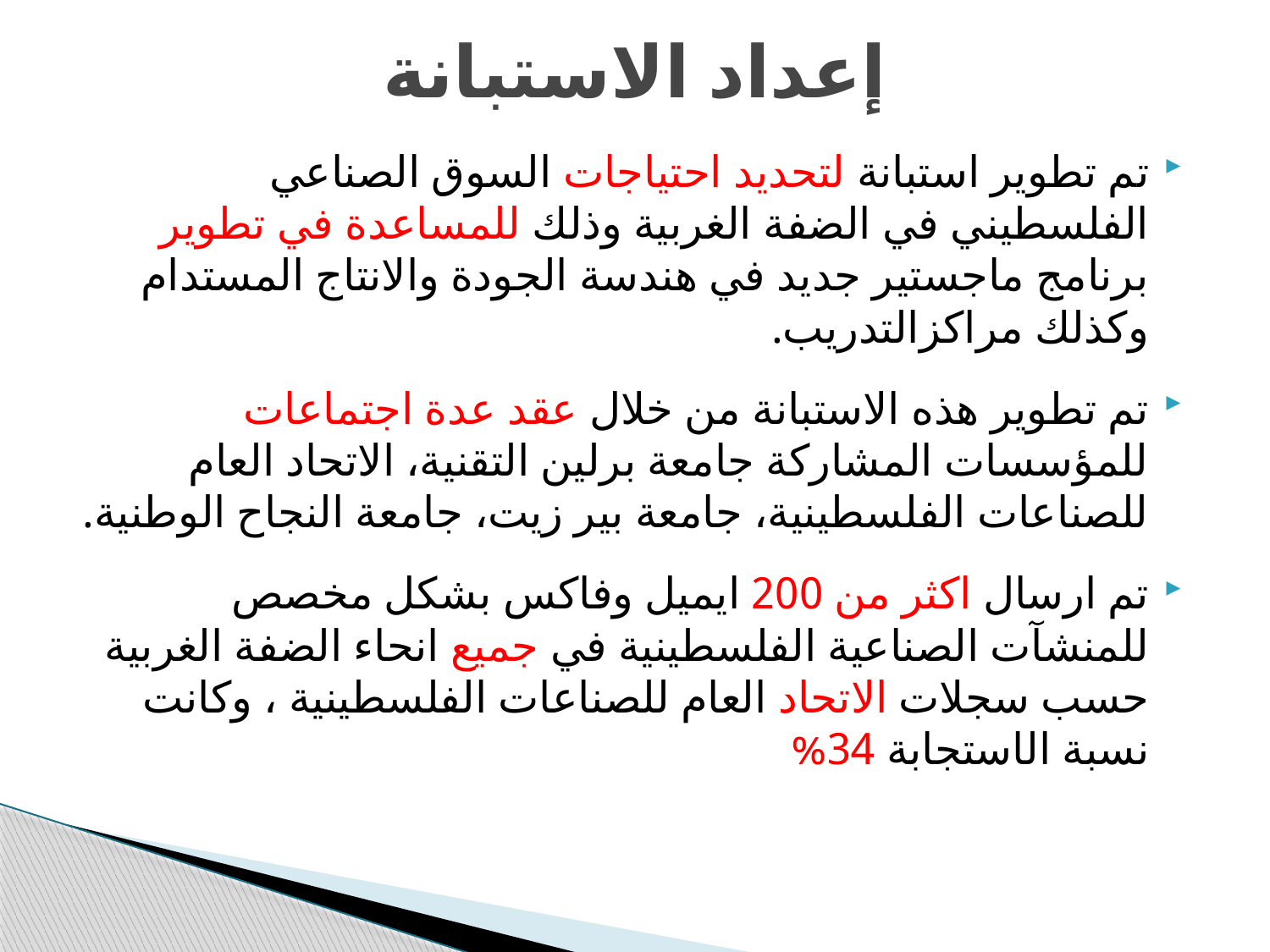

# إعداد الاستبانة
تم تطوير استبانة لتحديد احتياجات السوق الصناعي الفلسطيني في الضفة الغربية وذلك للمساعدة في تطوير برنامج ماجستير جديد في هندسة الجودة والانتاج المستدام وكذلك مراكزالتدريب.

تم تطوير هذه الاستبانة من خلال عقد عدة اجتماعات للمؤسسات المشاركة جامعة برلين التقنية، الاتحاد العام للصناعات الفلسطينية، جامعة بير زيت، جامعة النجاح الوطنية.

تم ارسال اكثر من 200 ايميل وفاكس بشكل مخصص للمنشآت الصناعية الفلسطينية في جميع انحاء الضفة الغربية حسب سجلات الاتحاد العام للصناعات الفلسطينية ، وكانت نسبة الاستجابة 34%